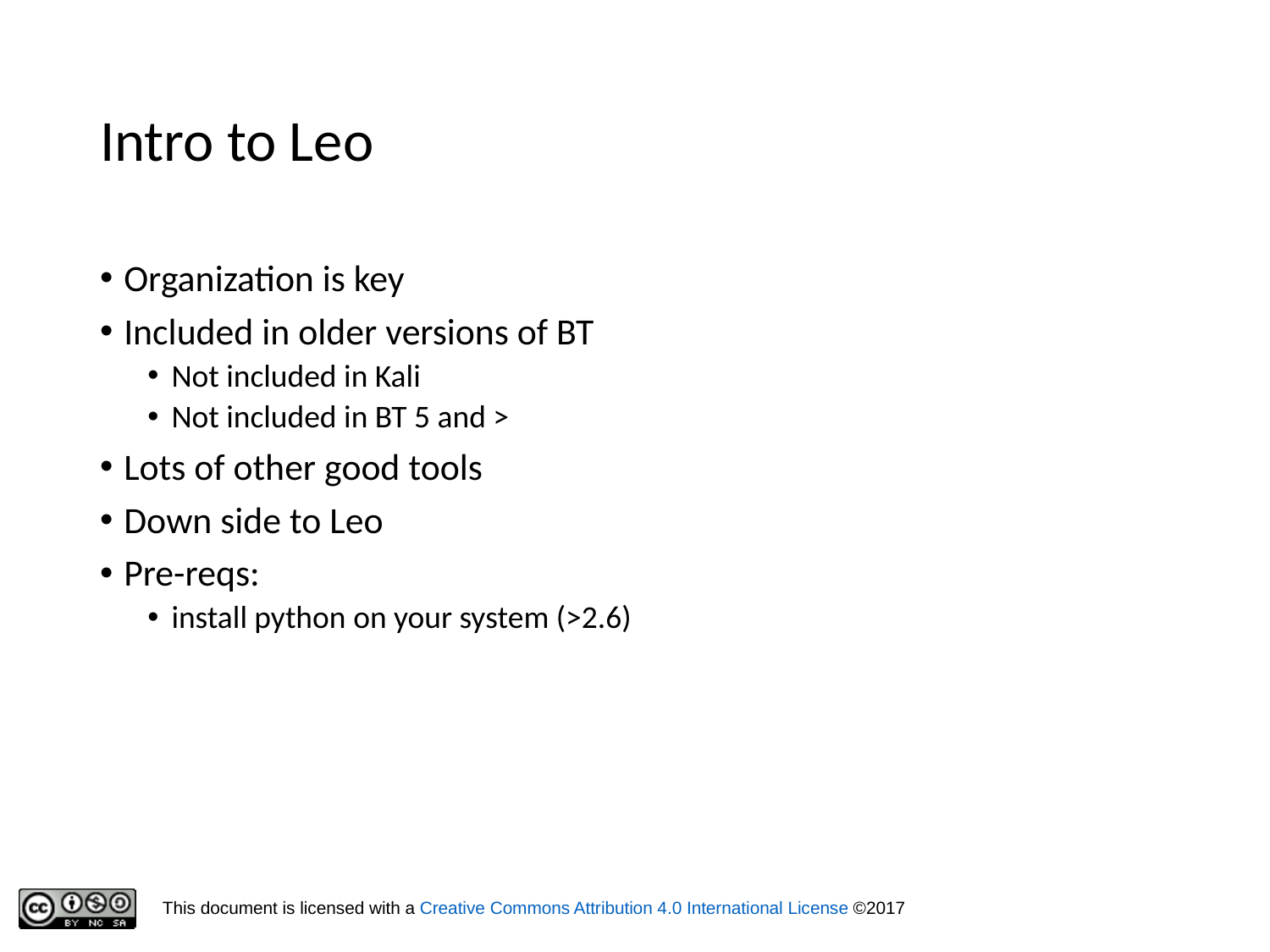

# Intro to Leo
Organization is key
Included in older versions of BT
Not included in Kali
Not included in BT 5 and >
Lots of other good tools
Down side to Leo
Pre-reqs:
install python on your system (>2.6)